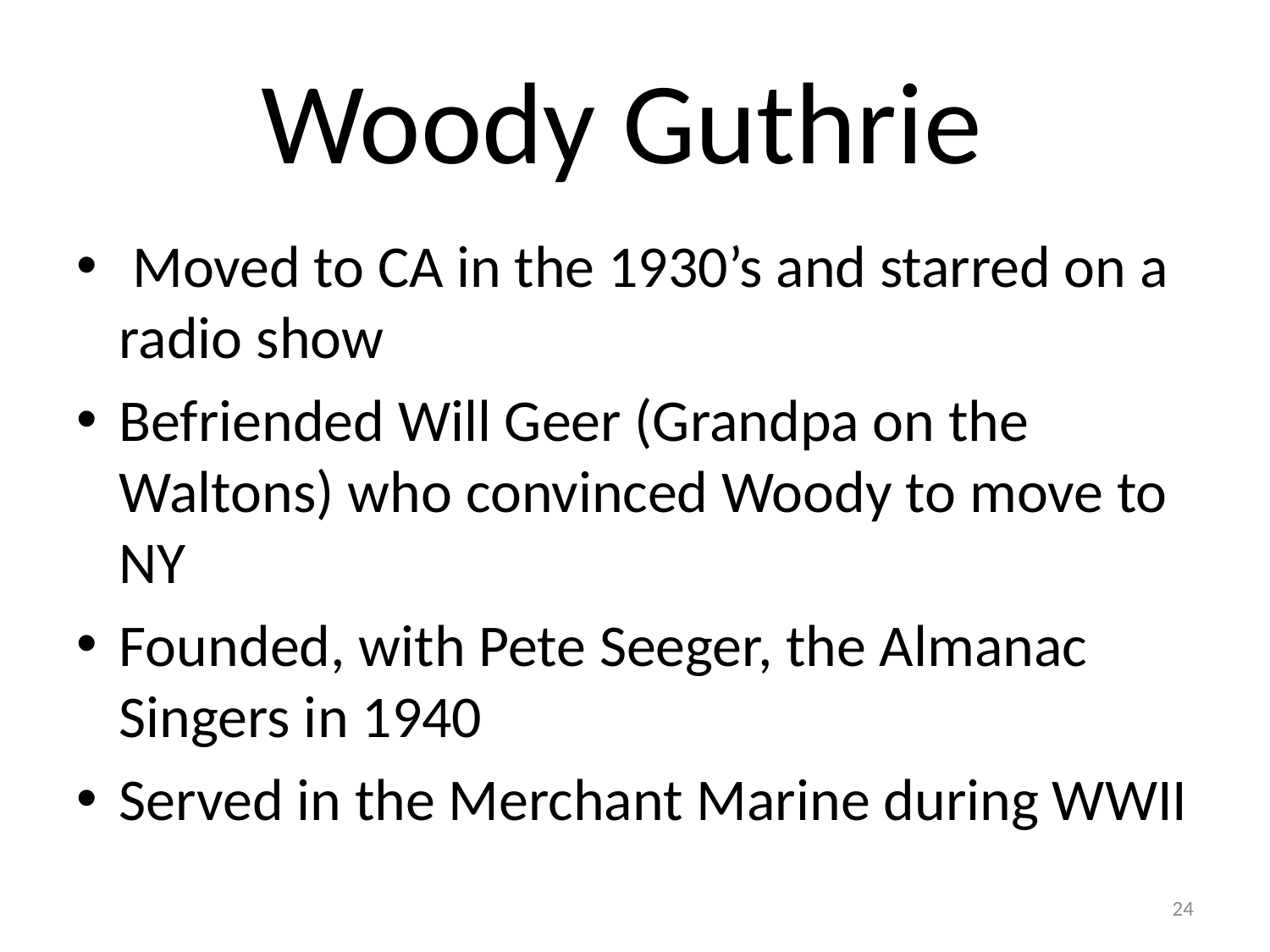

# Woody Guthrie
 Moved to CA in the 1930’s and starred on a radio show
Befriended Will Geer (Grandpa on the Waltons) who convinced Woody to move to NY
Founded, with Pete Seeger, the Almanac Singers in 1940
Served in the Merchant Marine during WWII
24